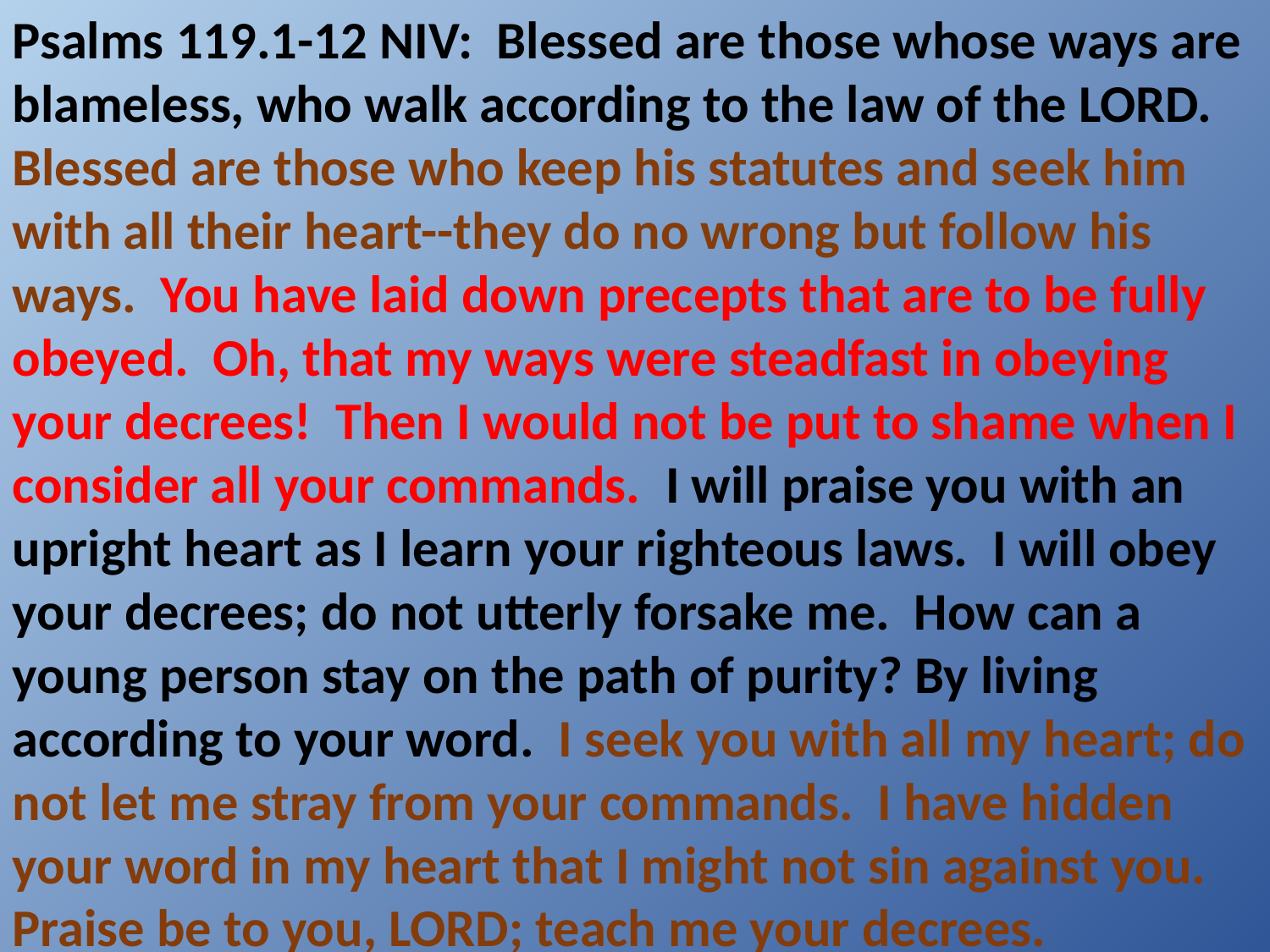

Psalms 119.1-12 NIV:  Blessed are those whose ways are blameless, who walk according to the law of the LORD.   Blessed are those who keep his statutes and seek him with all their heart--they do no wrong but follow his ways.  You have laid down precepts that are to be fully obeyed.  Oh, that my ways were steadfast in obeying your decrees!  Then I would not be put to shame when I consider all your commands.  I will praise you with an upright heart as I learn your righteous laws.  I will obey your decrees; do not utterly forsake me.  How can a young person stay on the path of purity? By living according to your word.  I seek you with all my heart; do not let me stray from your commands.  I have hidden your word in my heart that I might not sin against you.  Praise be to you, LORD; teach me your decrees.